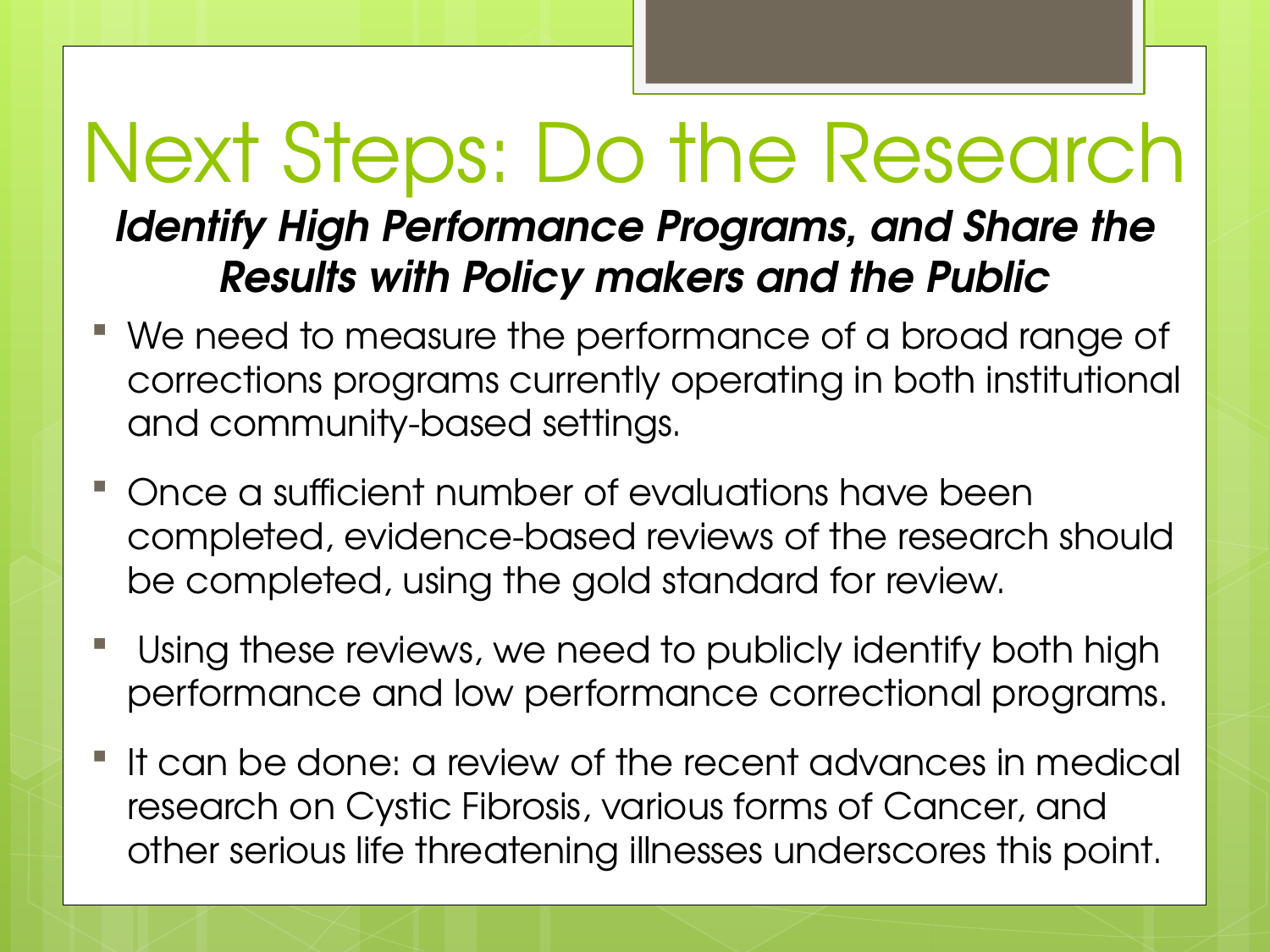

# Next Steps: Do the Research Identify High Performance Programs, and Share the Results with Policy makers and the Public
We need to measure the performance of a broad range of corrections programs currently operating in both institutional and community-based settings.

Once a sufficient number of evaluations have been completed, evidence-based reviews of the research should be completed, using the gold standard for review.

 Using these reviews, we need to publicly identify both high performance and low performance correctional programs.

It can be done: a review of the recent advances in medical research on Cystic Fibrosis, various forms of Cancer, and other serious life threatening illnesses underscores this point.